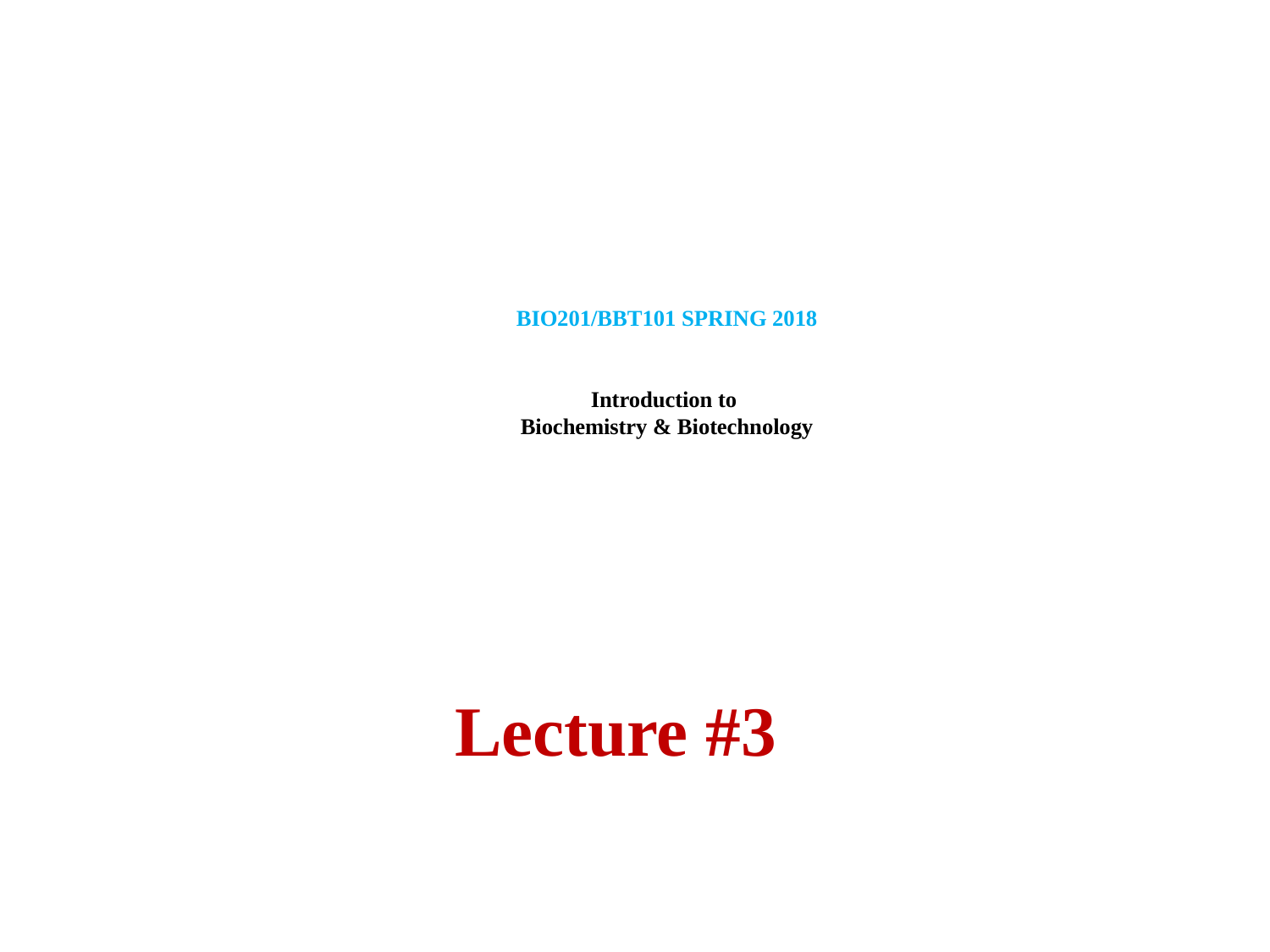

# BIO201/BBT101 SPRING 2018 Introduction to Biochemistry & Biotechnology
Lecture #3